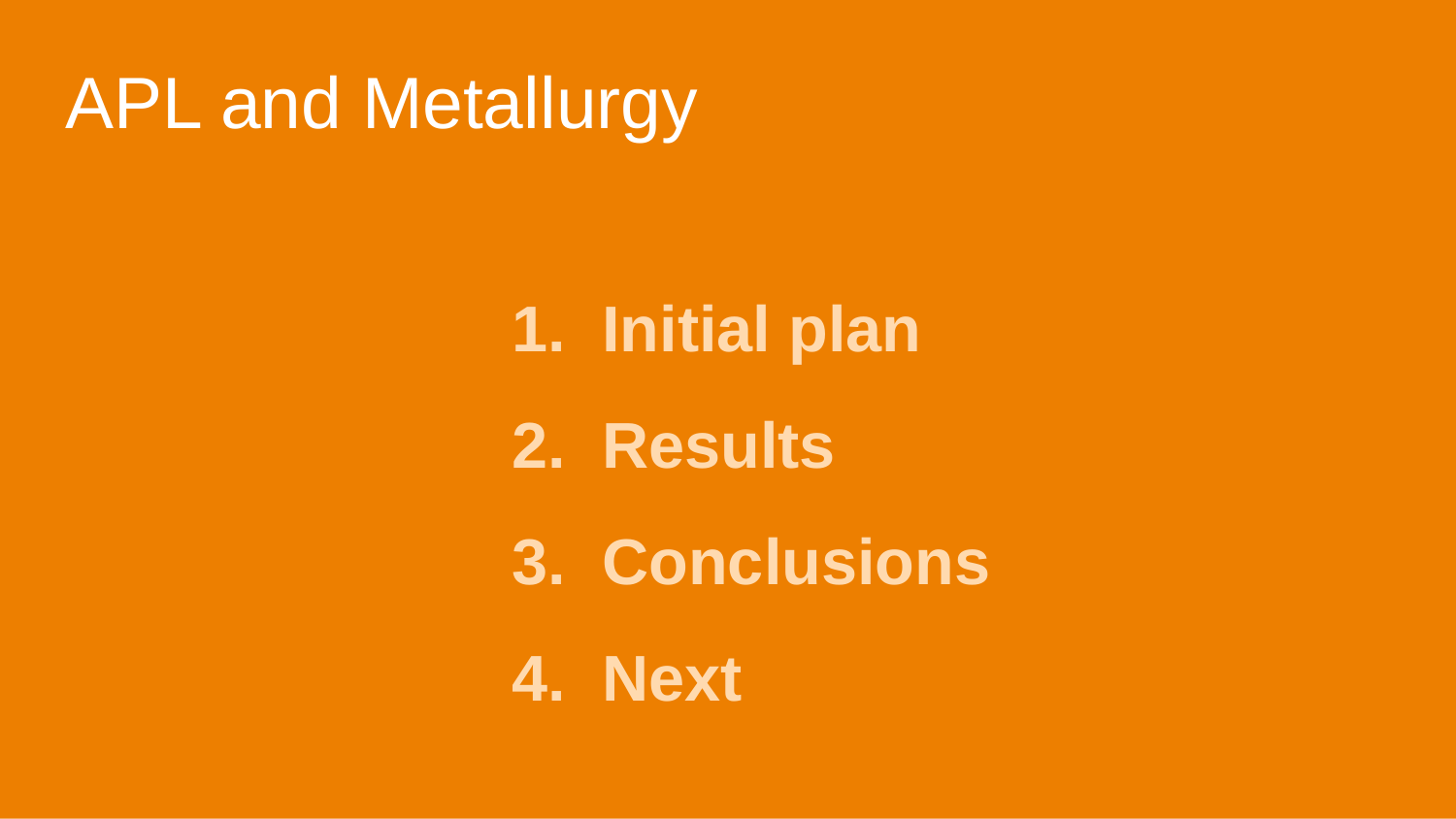

APL and Metallurgy
  Initial plan
  Results
  Conclusions
  Next